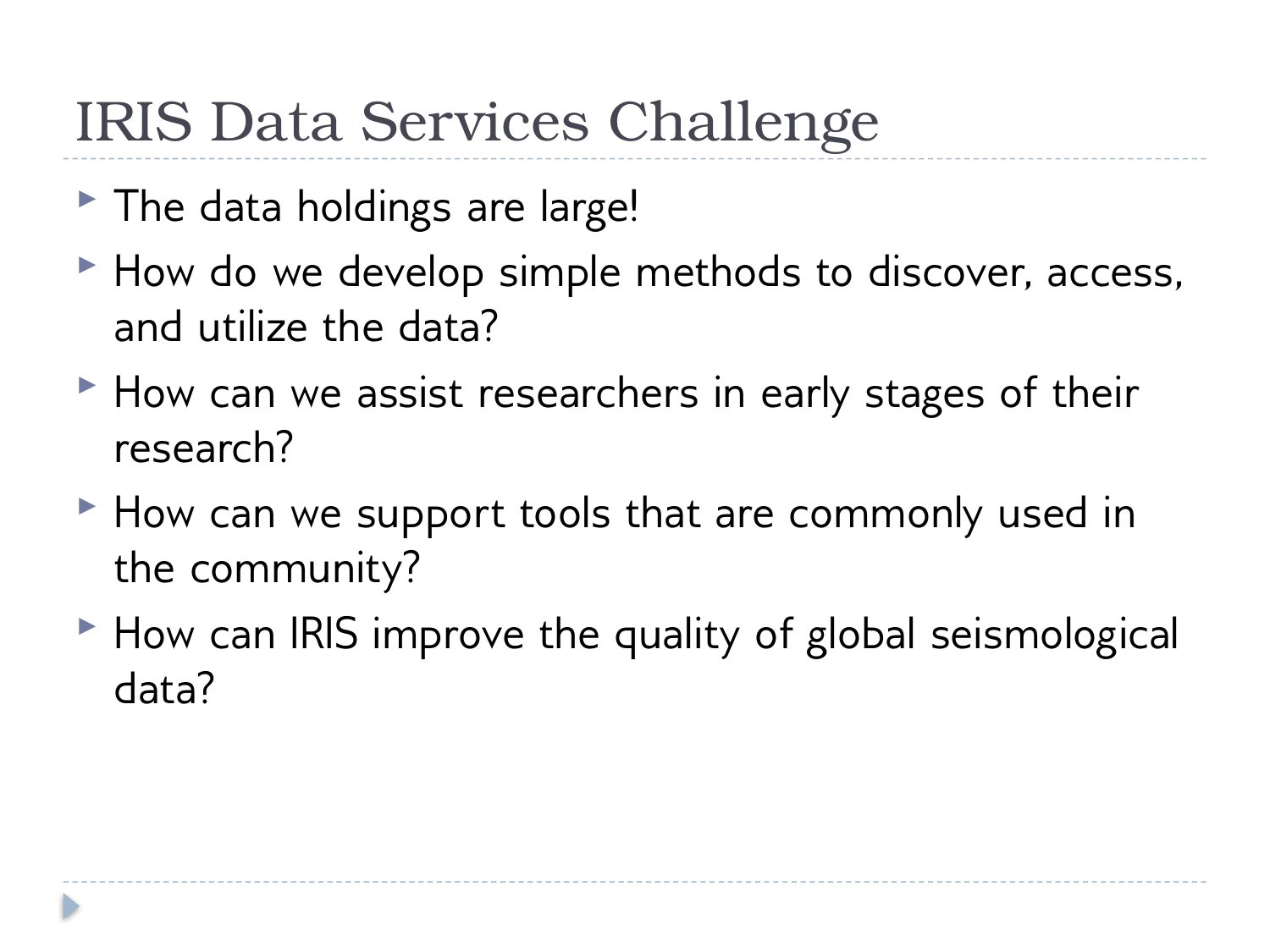

# IRIS Data Services Challenge
The data holdings are large!
How do we develop simple methods to discover, access, and utilize the data?
How can we assist researchers in early stages of their research?
How can we support tools that are commonly used in the community?
How can IRIS improve the quality of global seismological data?